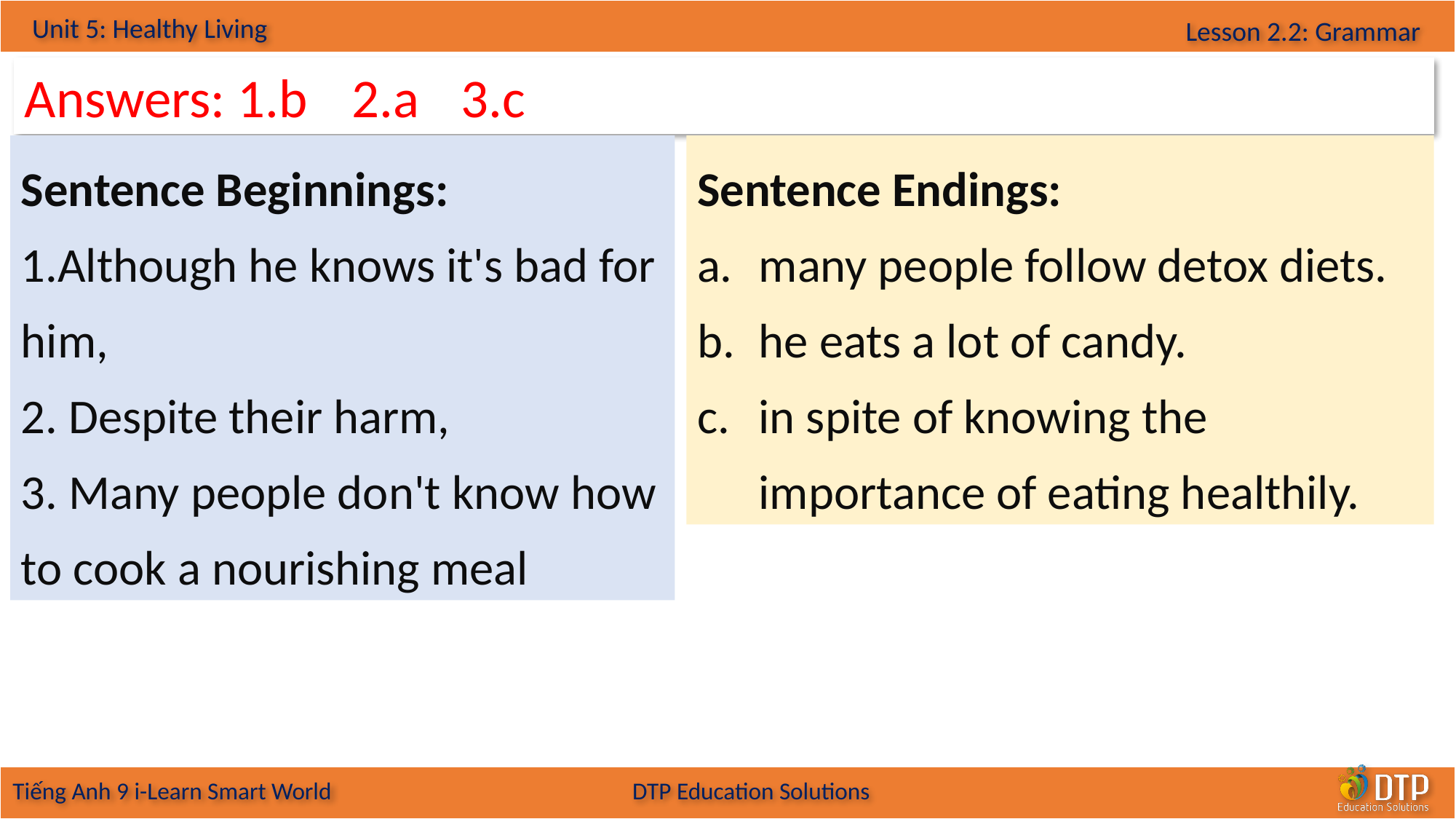

Answers: 1.b	2.a	3.c
Sentence Beginnings:
Although he knows it's bad for him,
2. Despite their harm,
3. Many people don't know how to cook a nourishing meal
Sentence Endings:
many people follow detox diets.
he eats a lot of candy.
in spite of knowing the importance of eating healthily.